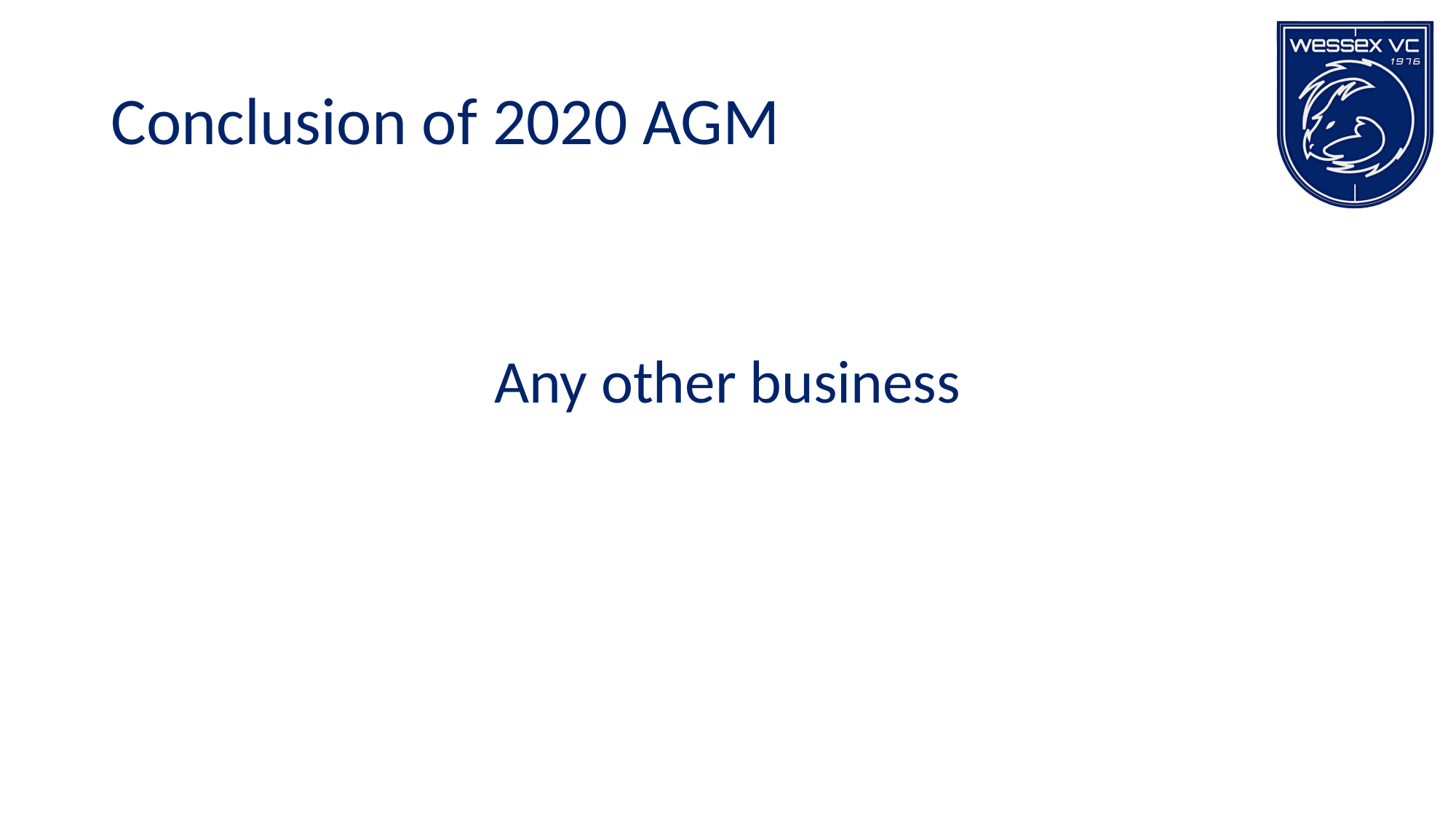

# Conclusion of 2020 AGM

Any other business